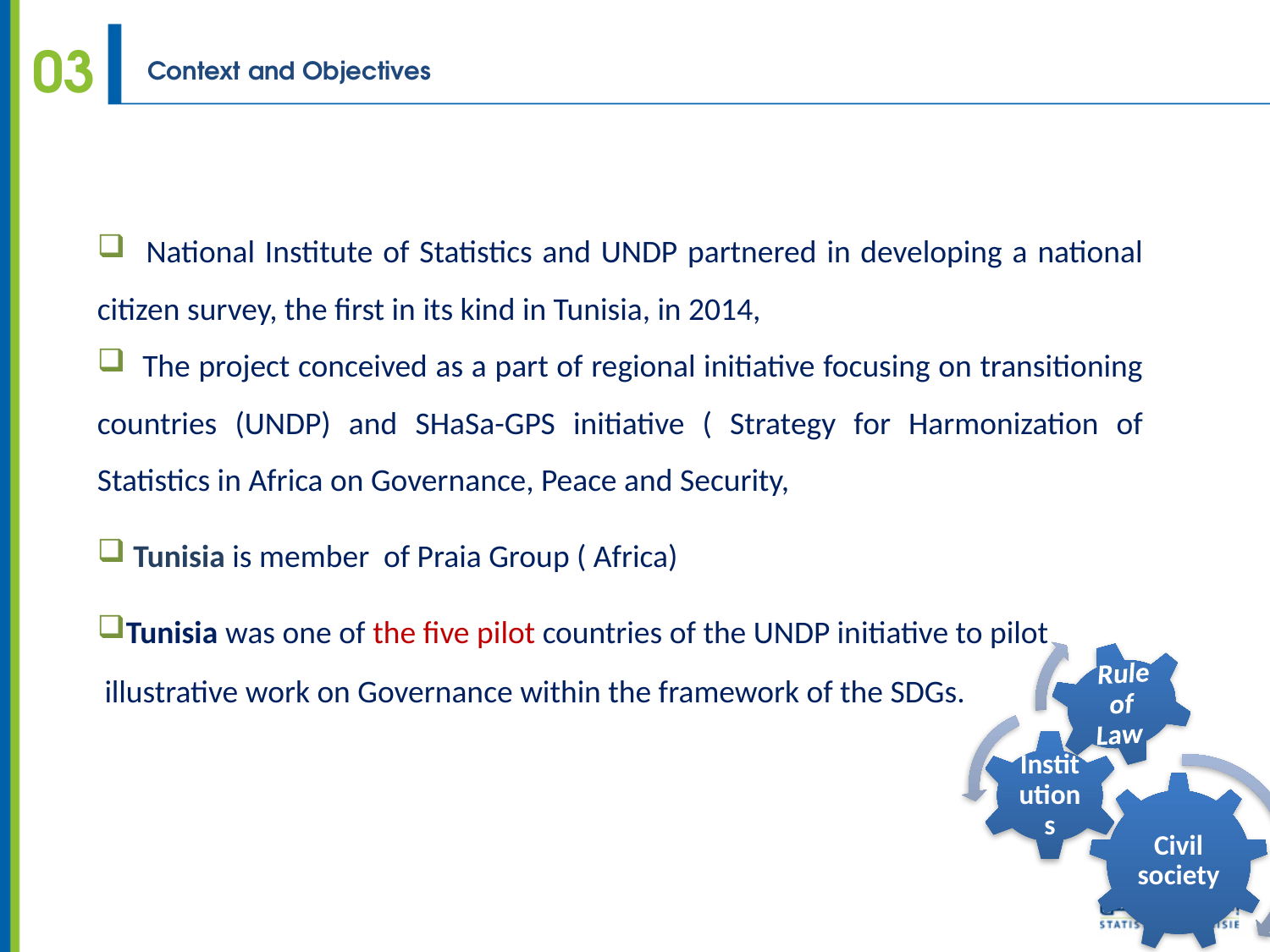

03
Context and Objectives

  National Institute of Statistics and UNDP partnered in developing a national citizen survey, the first in its kind in Tunisia, in 2014,
  The project conceived as a part of regional initiative focusing on transitioning countries (UNDP) and SHaSa-GPS initiative ( Strategy for Harmonization of Statistics in Africa on Governance, Peace and Security,
 Tunisia is member  of Praia Group ( Africa)
Tunisia was one of the five pilot countries of the UNDP initiative to pilot
 illustrative work on Governance within the framework of the SDGs.

Civil society
Institutions
Rule of Law